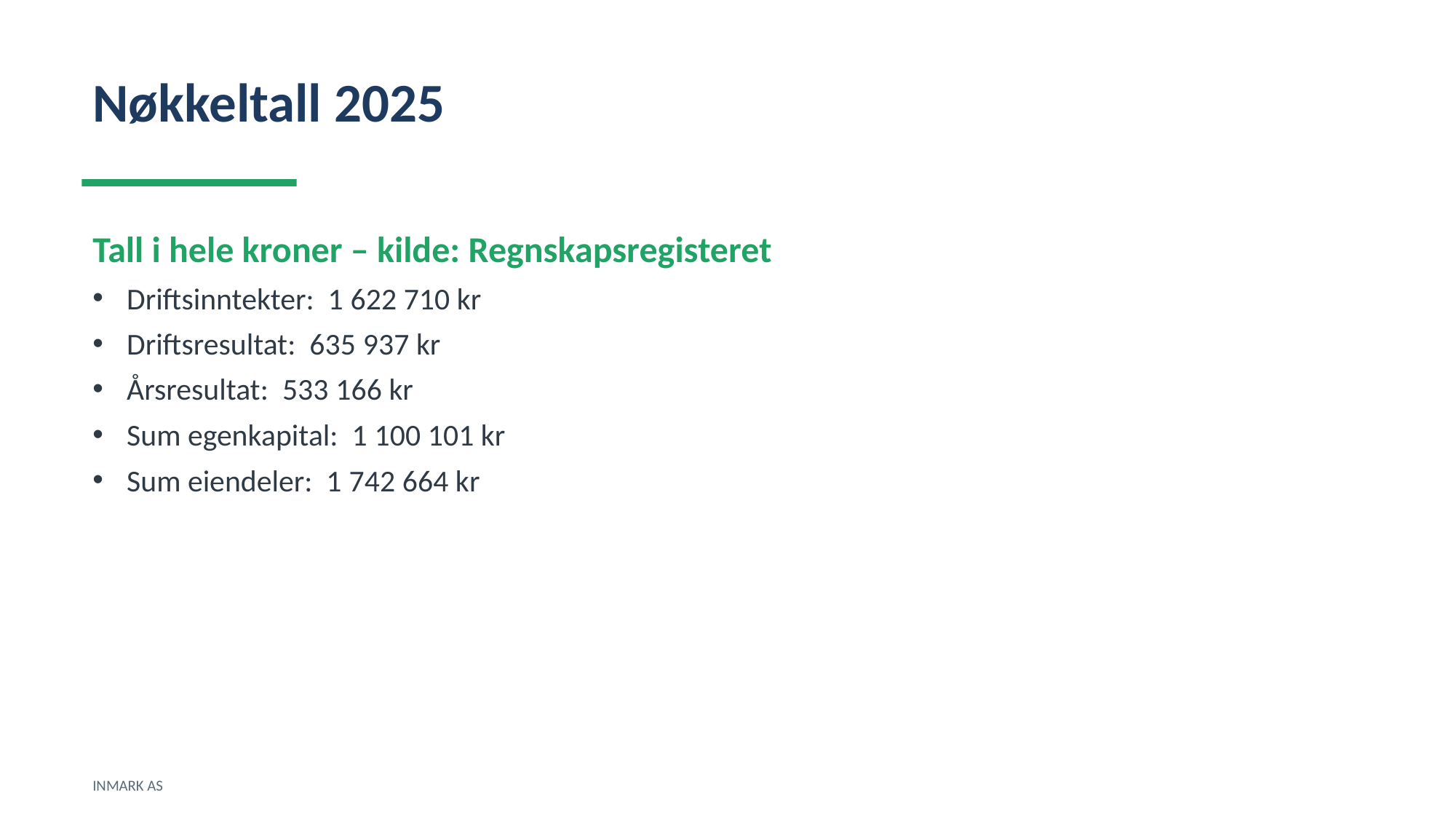

Nøkkeltall 2025

Tall i hele kroner – kilde: Regnskapsregisteret
Driftsinntekter:  1 622 710 kr
Driftsresultat:  635 937 kr
Årsresultat:  533 166 kr
Sum egenkapital:  1 100 101 kr
Sum eiendeler:  1 742 664 kr
INMARK AS